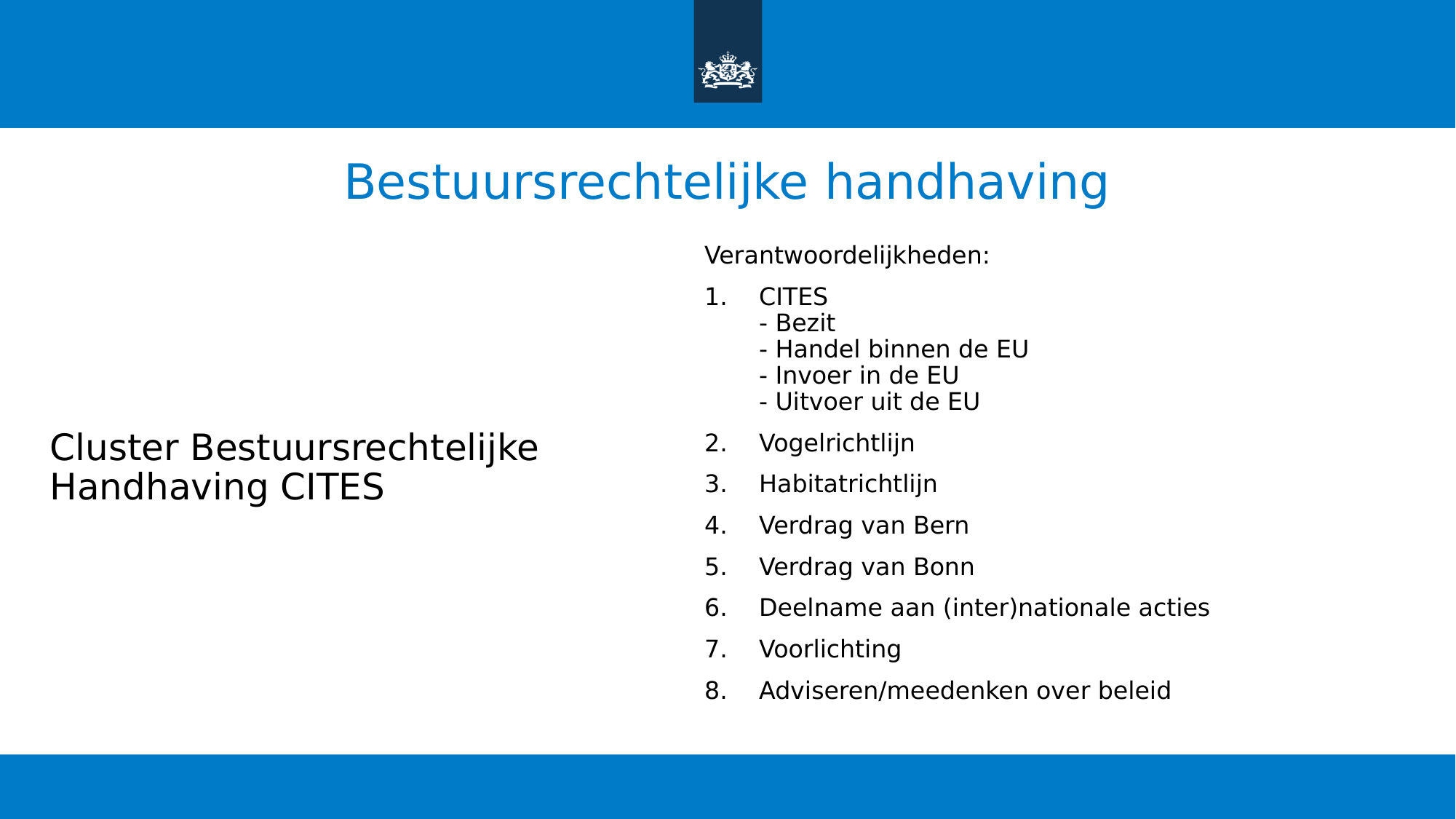

# Bestuursrechtelijke handhaving
Verantwoordelijkheden:
CITES
- Bezit
- Handel binnen de EU
- Invoer in de EU
- Uitvoer uit de EU
Vogelrichtlijn
Habitatrichtlijn
Verdrag van Bern
Verdrag van Bonn
Deelname aan (inter)nationale acties
Voorlichting
Adviseren/meedenken over beleid

Cluster Bestuursrechtelijke Handhaving CITES